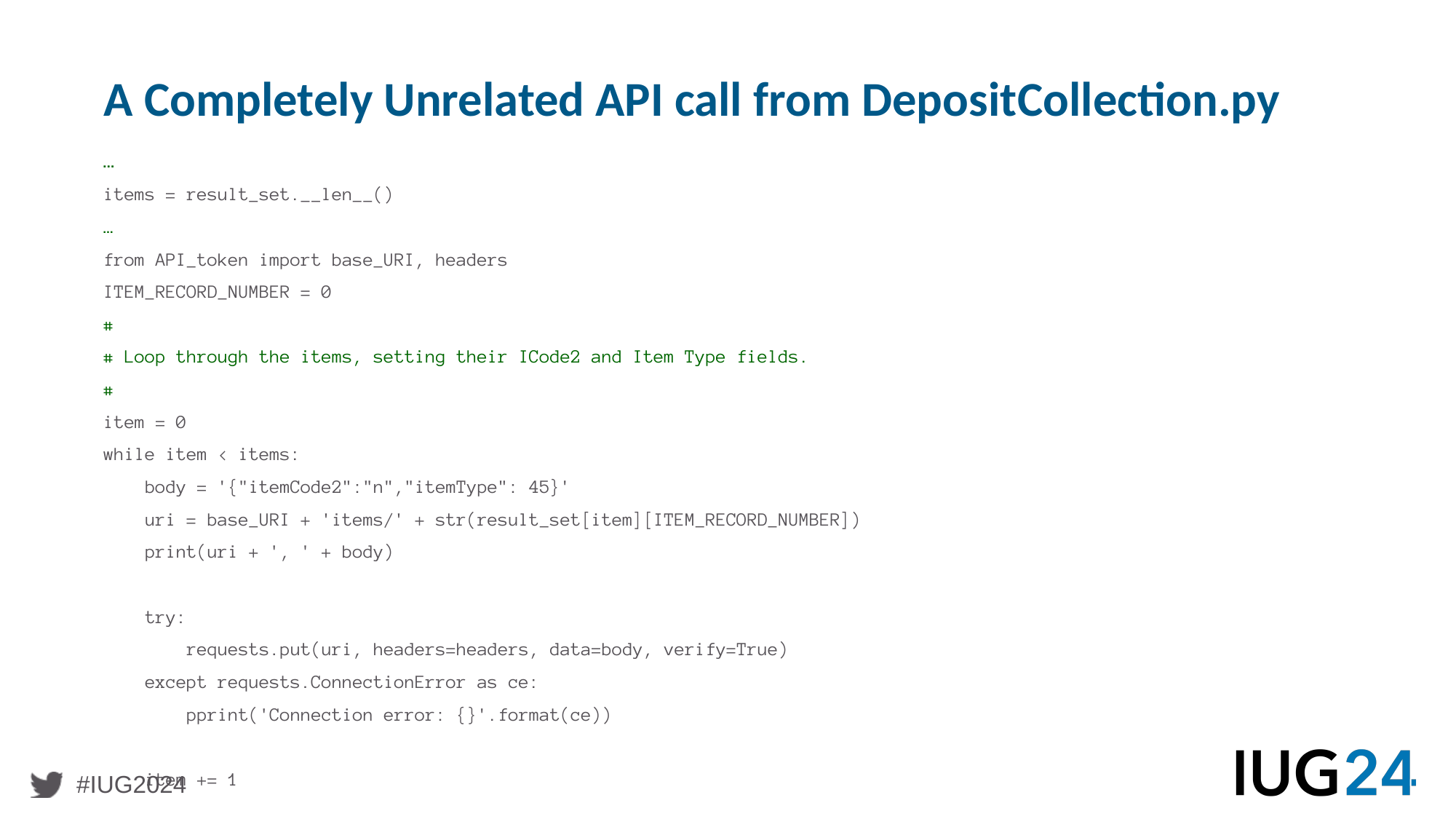

# A Completely Unrelated API call from DepositCollection.py
…
items = result_set.__len__()
…
from API_token import base_URI, headers
ITEM_RECORD_NUMBER = 0
#
# Loop through the items, setting their ICode2 and Item Type fields.
#
item = 0
while item < items:
    body = '{"itemCode2":"n","itemType": 45}'
    uri = base_URI + 'items/' + str(result_set[item][ITEM_RECORD_NUMBER])
    print(uri + ', ' + body)

    try:
        requests.put(uri, headers=headers, data=body, verify=True)
    except requests.ConnectionError as ce:
        pprint('Connection error: {}'.format(ce))

    item += 1

27